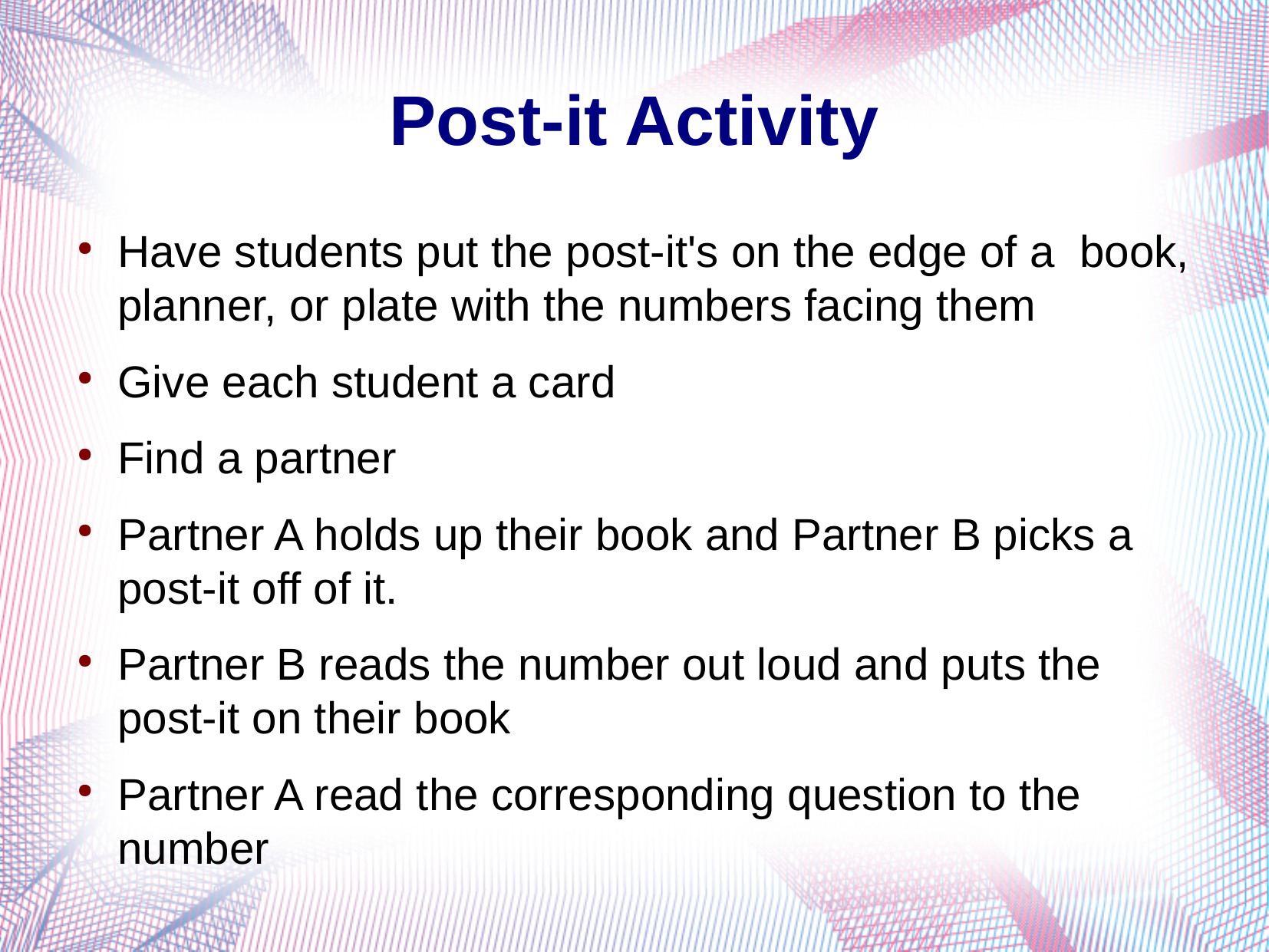

Post-it Activity
Have students put the post-it's on the edge of a  book, planner, or plate with the numbers facing them
Give each student a card
Find a partner
Partner A holds up their book and Partner B picks a post-it off of it.
Partner B reads the number out loud and puts the post-it on their book
Partner A read the corresponding question to the number